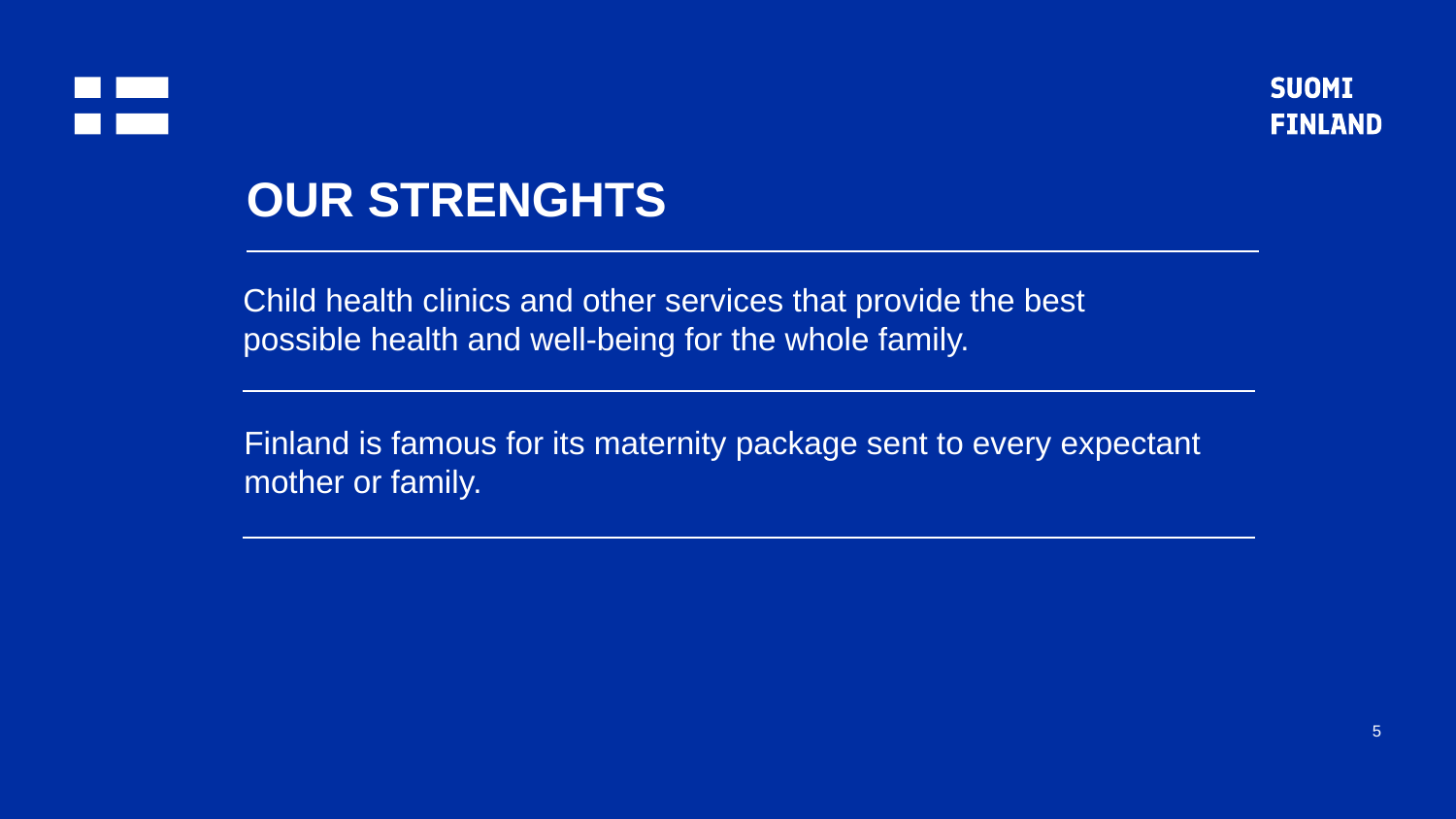

OUR STRENGHTS
Child health clinics and other services that provide the best possible health and well-being for the whole family.
Finland is famous for its maternity package sent to every expectant mother or family.
5